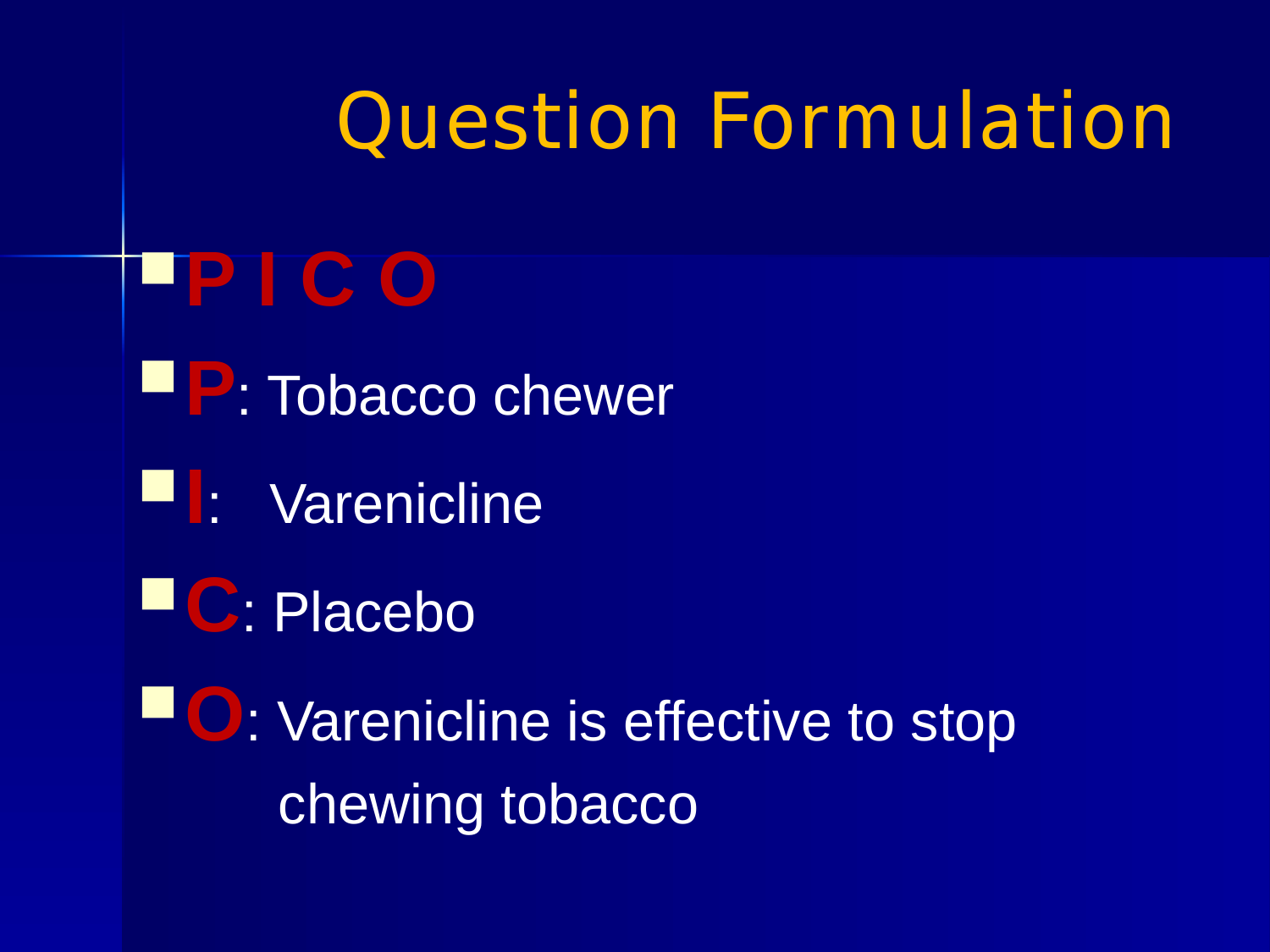

# Question Formulation
P I C O
P: Tobacco chewer
I:   Varenicline
C: Placebo
O: Varenicline is effective to stop
         chewing tobacco